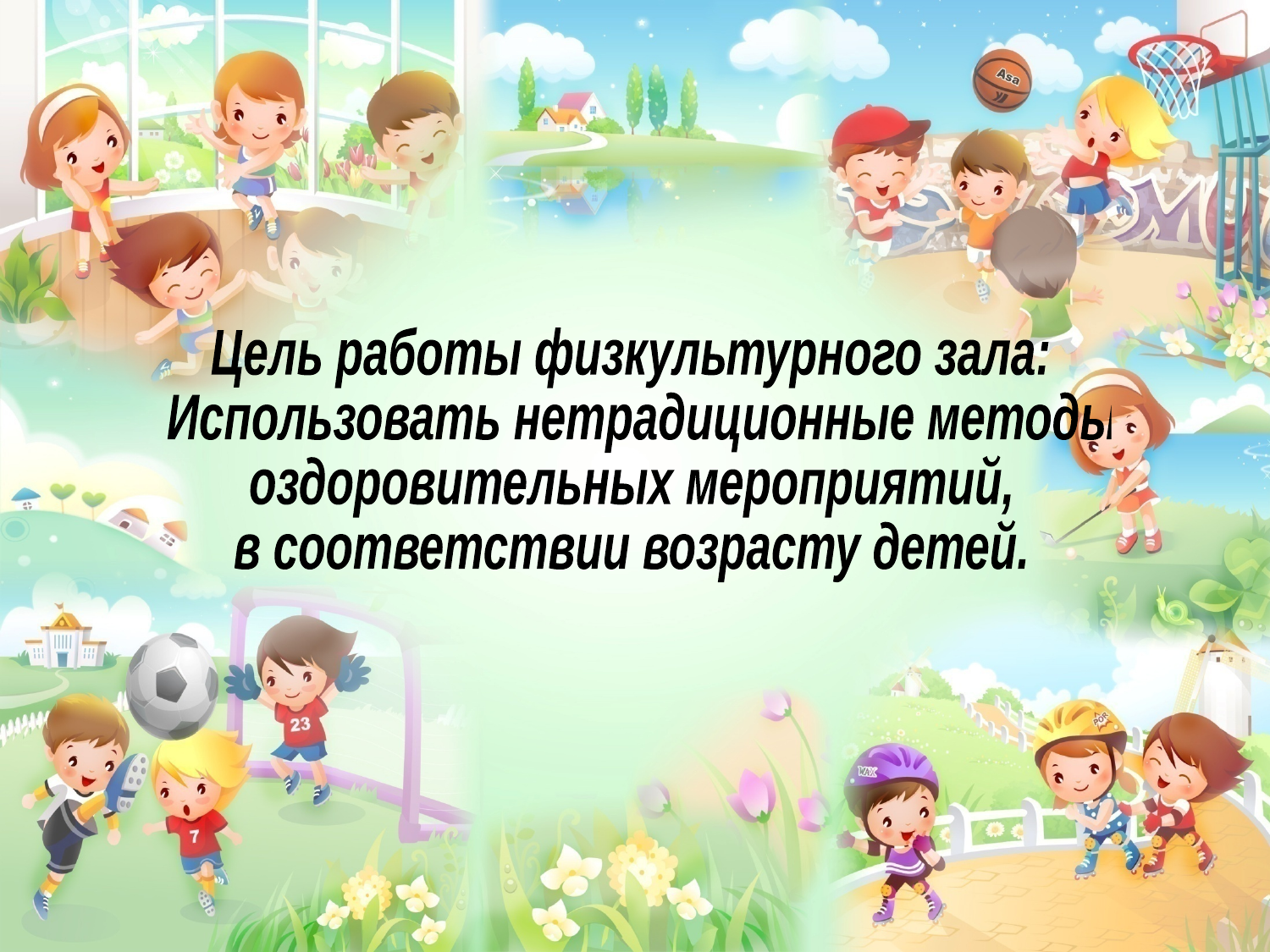

Цель работы физкультурного зала:
 Использовать нетрадиционные методы
оздоровительных мероприятий,
в соответствии возрасту детей.